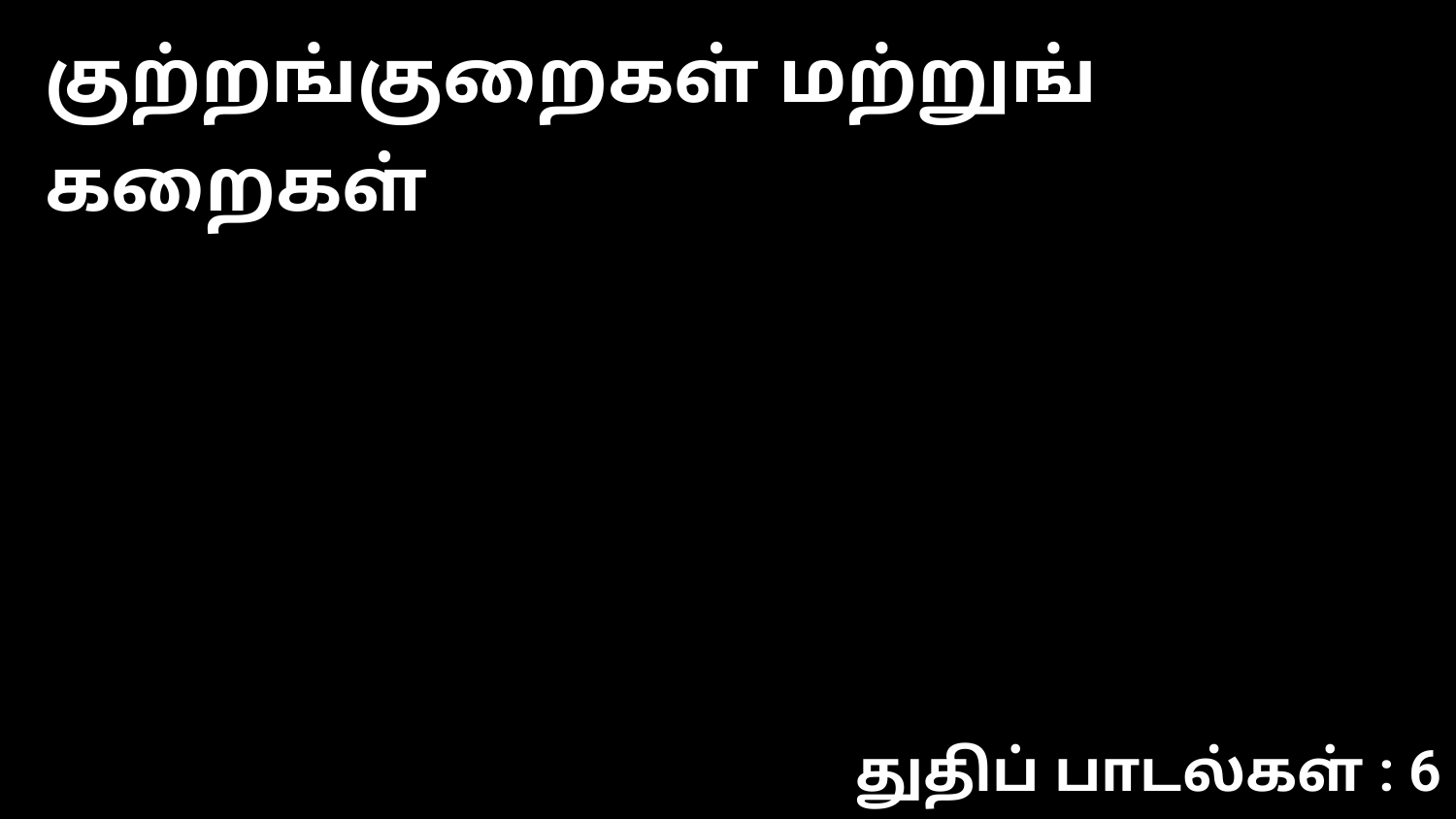

குற்றங்குறைகள் மற்றுங் கறைகள்
துதிப் பாடல்கள் : 6